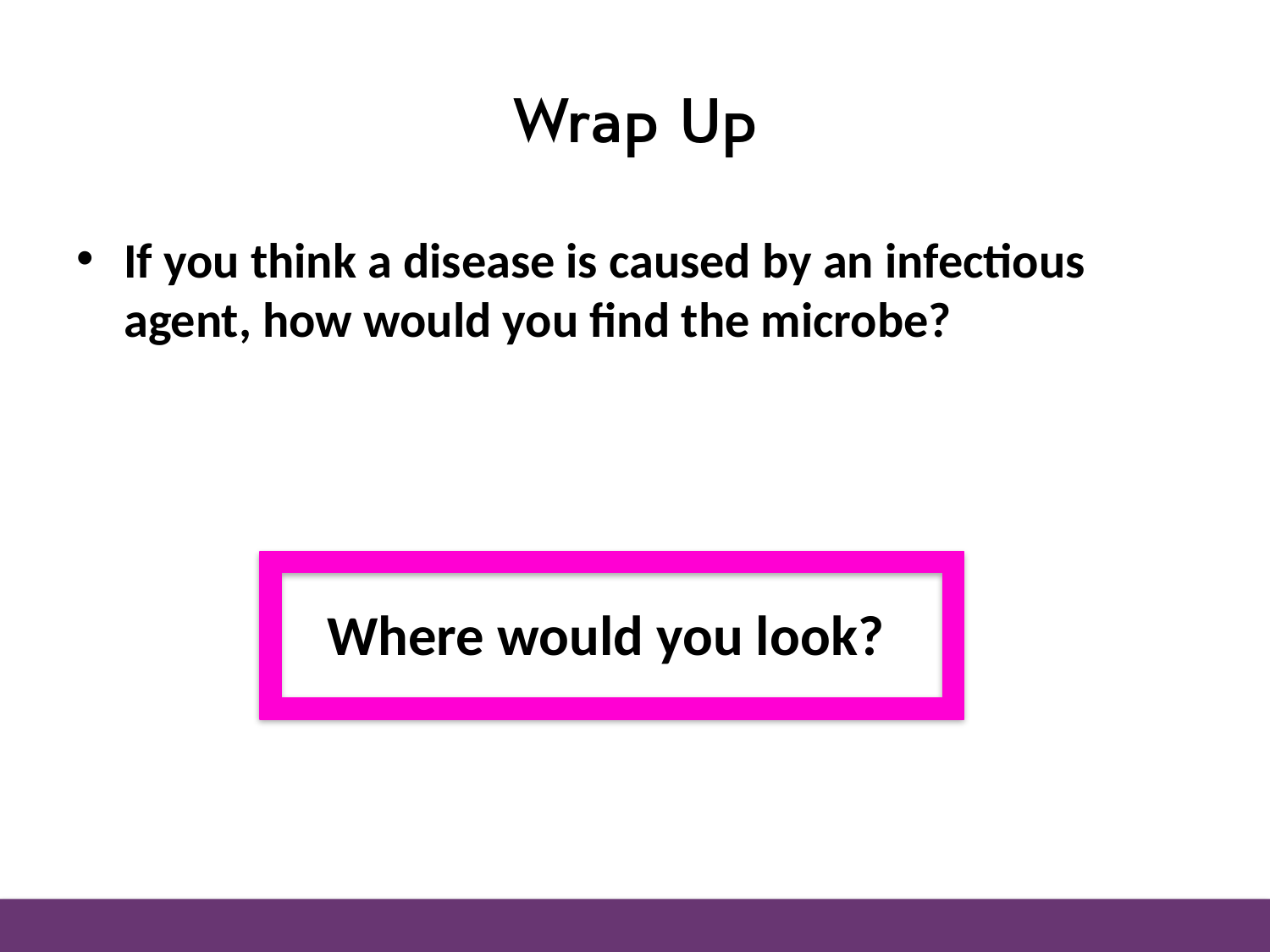

# Wrap Up
If you think a disease is caused by an infectious agent, how would you find the microbe?

Where would you look?